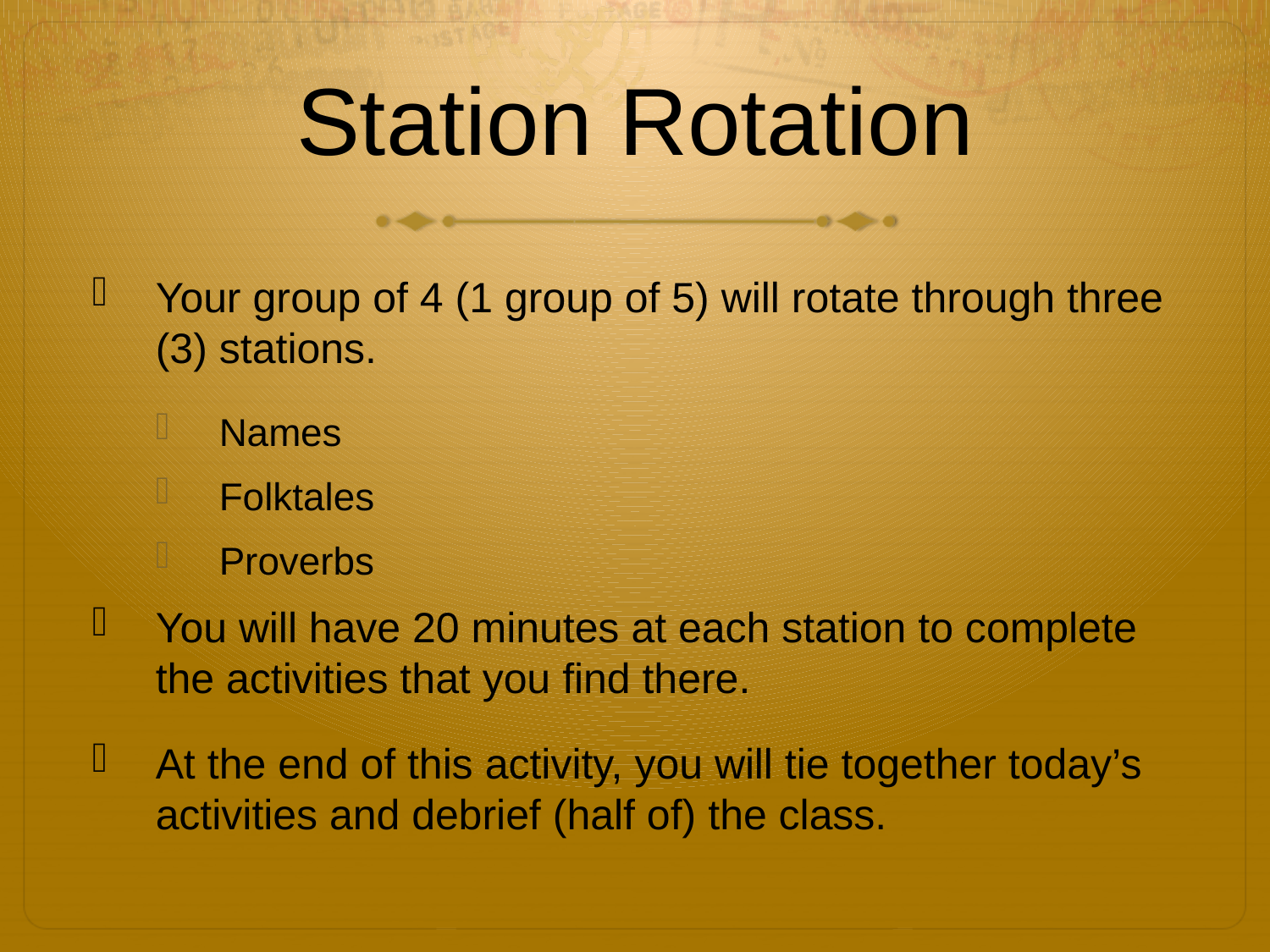

# Station Rotation
Your group of 4 (1 group of 5) will rotate through three (3) stations.
Names
Folktales
Proverbs
You will have 20 minutes at each station to complete the activities that you find there.
At the end of this activity, you will tie together today’s activities and debrief (half of) the class.